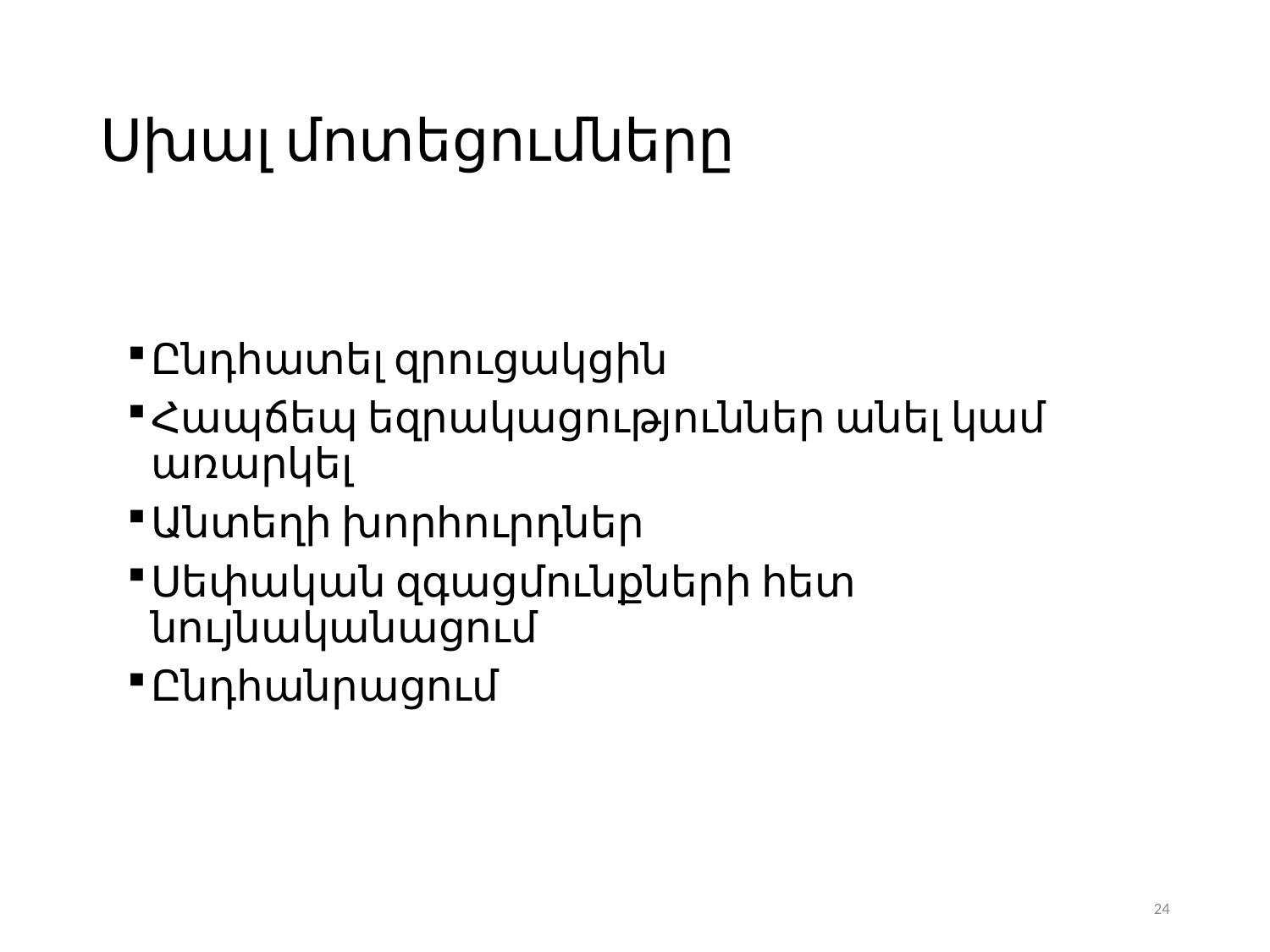

# Սխալ մոտեցումները
Ընդհատել զրուցակցին
Հապճեպ եզրակացություններ անել կամ առարկել
Անտեղի խորհուրդներ
Սեփական զգացմունքների հետ նույնականացում
Ընդհանրացում

24